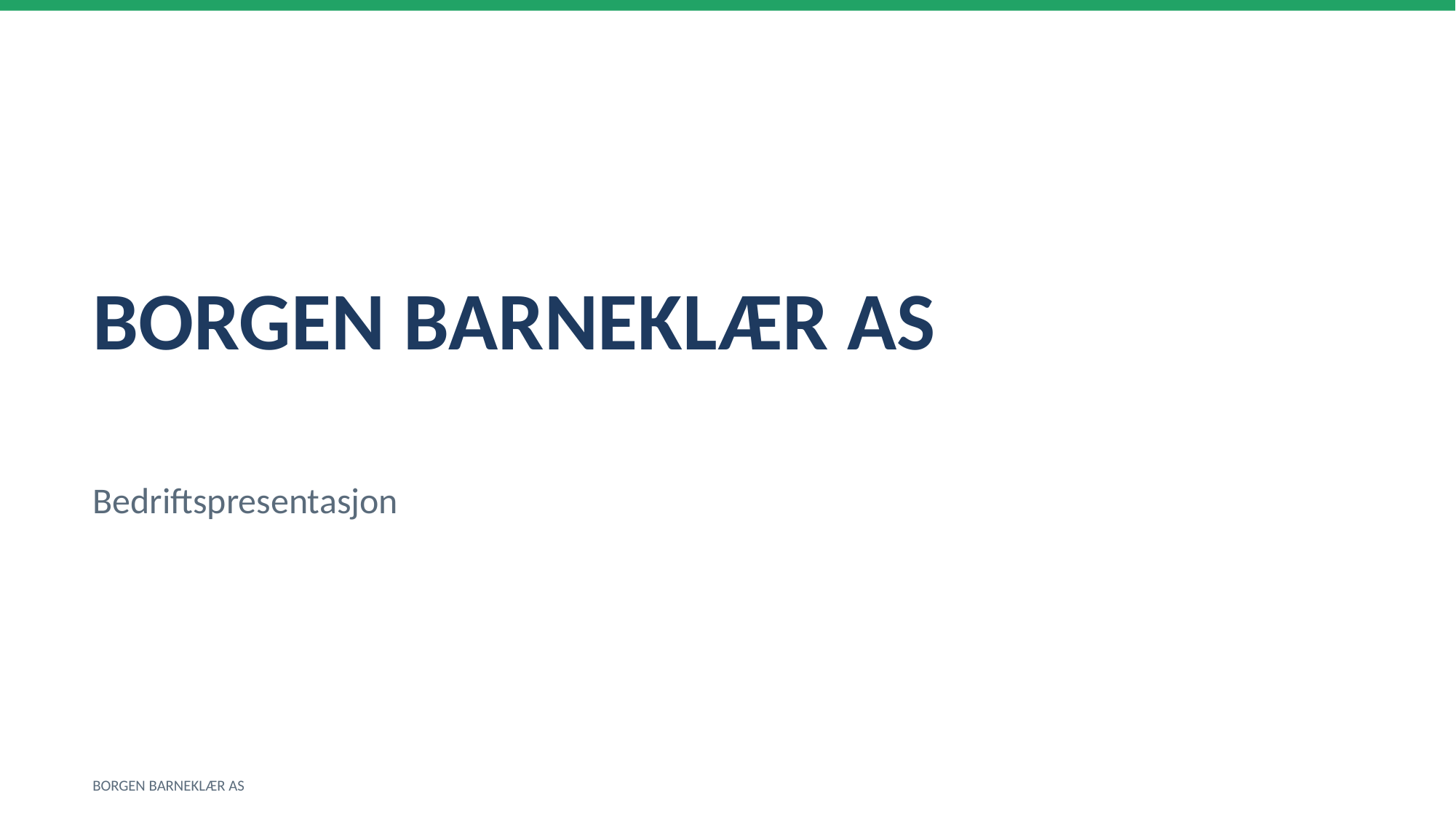

BORGEN BARNEKLÆR AS
Bedriftspresentasjon
BORGEN BARNEKLÆR AS